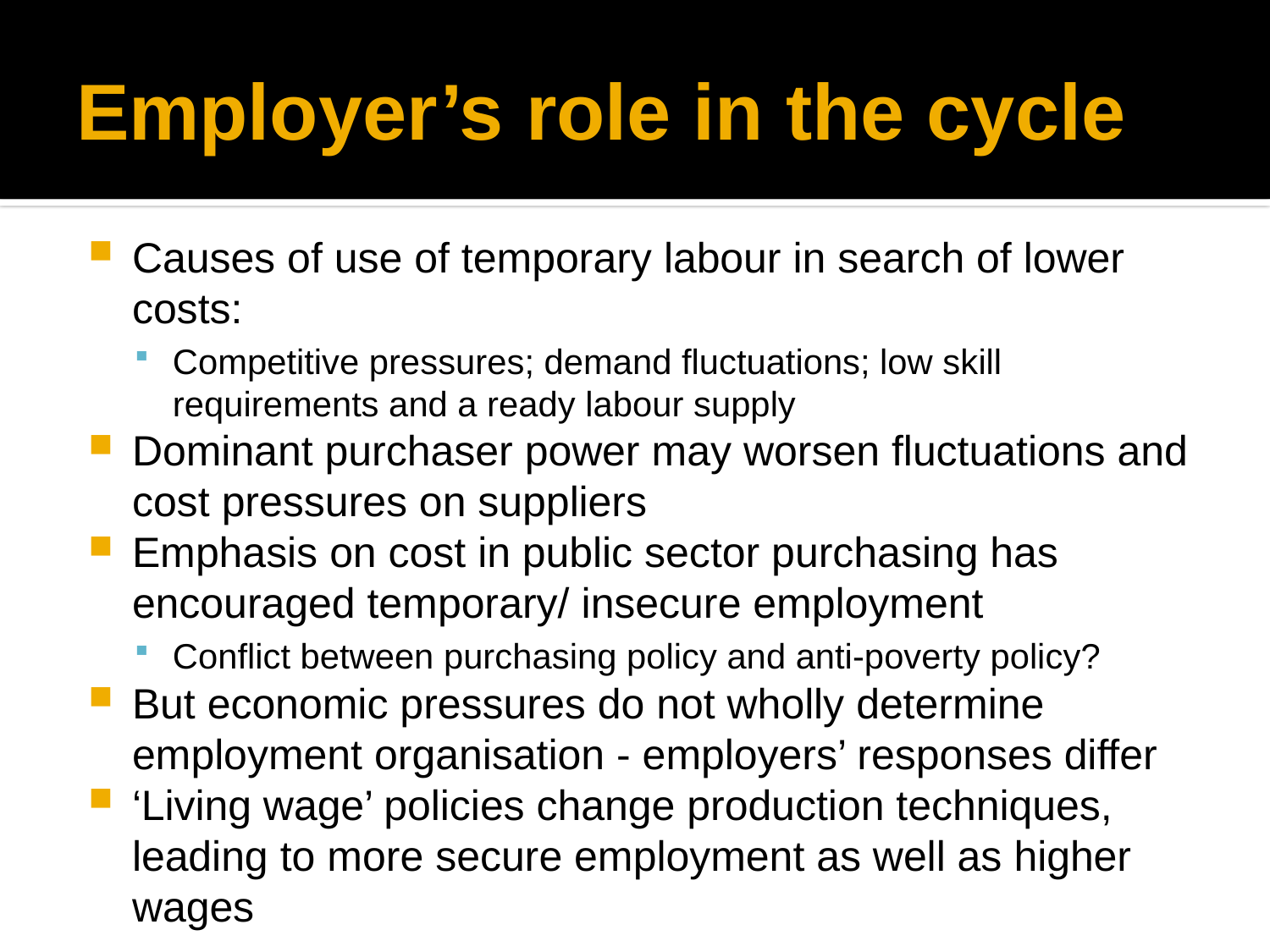

# Employer’s role in the cycle
Causes of use of temporary labour in search of lower costs:
Competitive pressures; demand fluctuations; low skill requirements and a ready labour supply
Dominant purchaser power may worsen fluctuations and cost pressures on suppliers
Emphasis on cost in public sector purchasing has encouraged temporary/ insecure employment
Conflict between purchasing policy and anti-poverty policy?
But economic pressures do not wholly determine employment organisation - employers’ responses differ
‘Living wage’ policies change production techniques, leading to more secure employment as well as higher wages